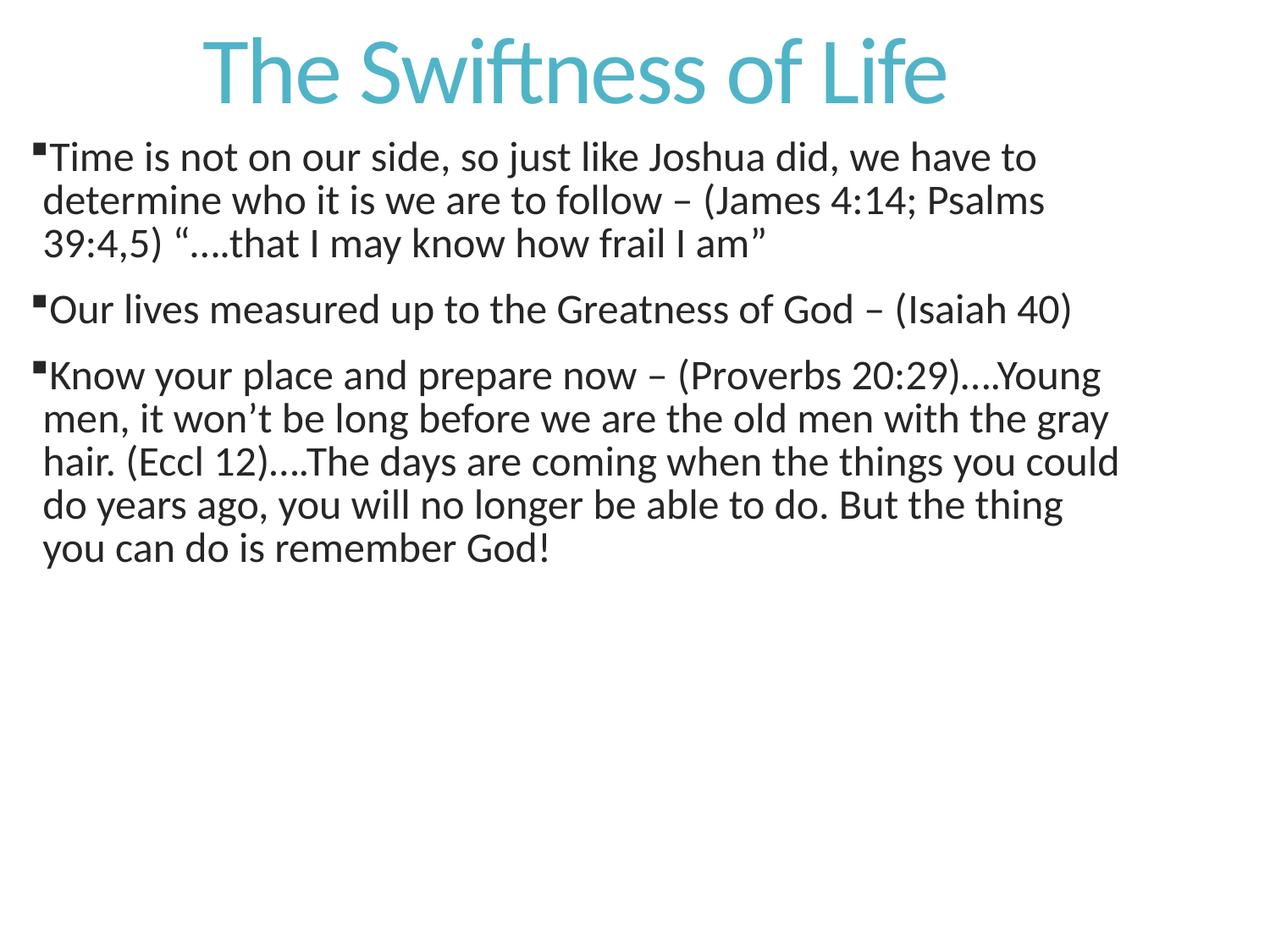

# The Swiftness of Life
Time is not on our side, so just like Joshua did, we have to determine who it is we are to follow – (James 4:14; Psalms 39:4,5) “….that I may know how frail I am”
Our lives measured up to the Greatness of God – (Isaiah 40)
Know your place and prepare now – (Proverbs 20:29)….Young men, it won’t be long before we are the old men with the gray hair. (Eccl 12)….The days are coming when the things you could do years ago, you will no longer be able to do. But the thing you can do is remember God!